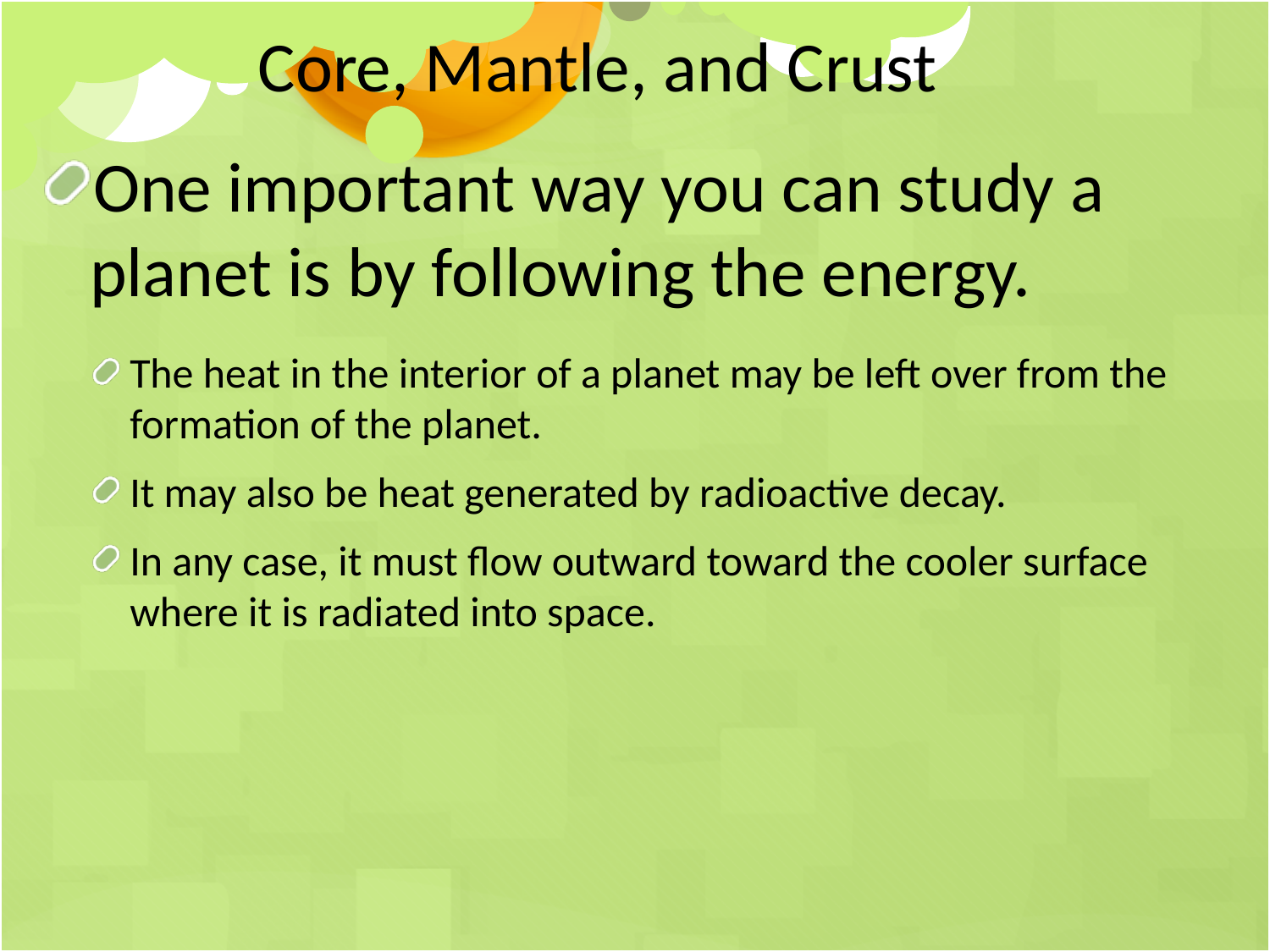

Core, Mantle, and Crust
One important way you can study a planet is by following the energy.
The heat in the interior of a planet may be left over from the formation of the planet.
It may also be heat generated by radioactive decay.
In any case, it must flow outward toward the cooler surface where it is radiated into space.